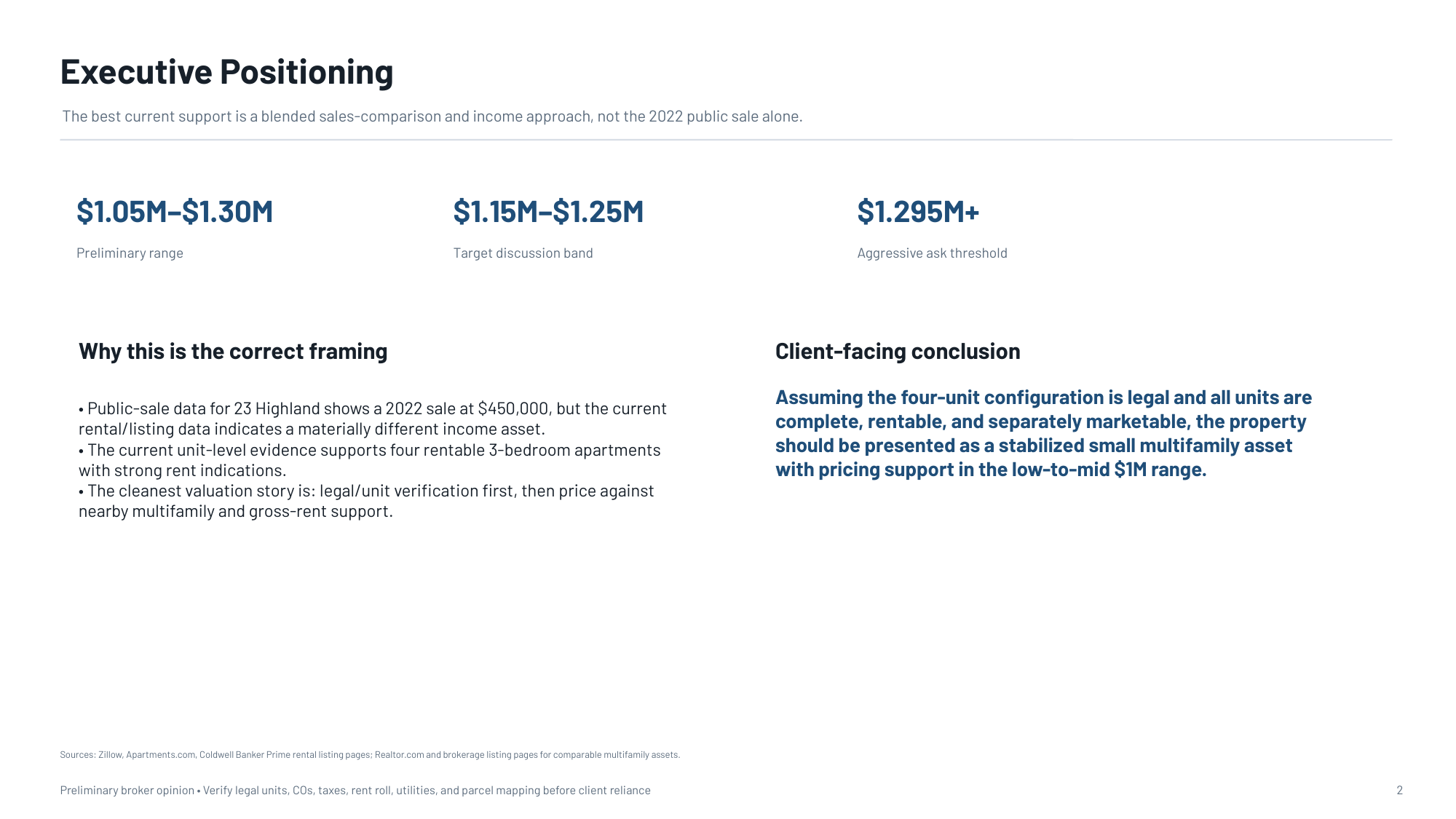

Executive Positioning
The best current support is a blended sales-comparison and income approach, not the 2022 public sale alone.

$1.05M–$1.30M
$1.15M–$1.25M
$1.295M+
Preliminary range
Target discussion band
Aggressive ask threshold
Why this is the correct framing
Client-facing conclusion
• Public-sale data for 23 Highland shows a 2022 sale at $450,000, but the current rental/listing data indicates a materially different income asset.
• The current unit-level evidence supports four rentable 3-bedroom apartments with strong rent indications.
• The cleanest valuation story is: legal/unit verification first, then price against nearby multifamily and gross-rent support.
Assuming the four-unit configuration is legal and all units are complete, rentable, and separately marketable, the property should be presented as a stabilized small multifamily asset with pricing support in the low-to-mid $1M range.
Sources: Zillow, Apartments.com, Coldwell Banker Prime rental listing pages; Realtor.com and brokerage listing pages for comparable multifamily assets.
Preliminary broker opinion • Verify legal units, COs, taxes, rent roll, utilities, and parcel mapping before client reliance
2